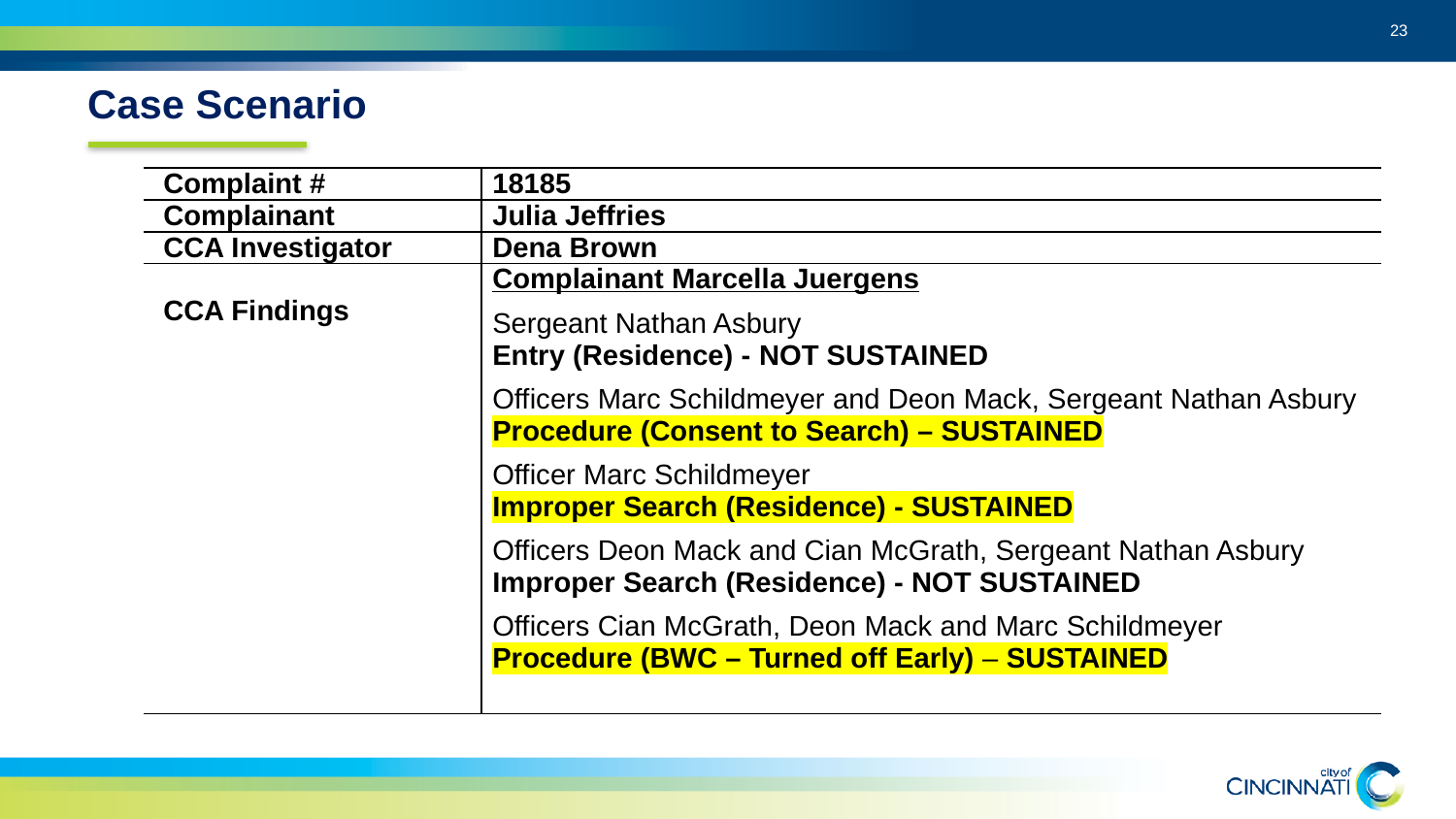

23
Case Scenario
| Complaint # | 18185 |
| --- | --- |
| Complainant | Julia Jeffries |
| CCA Investigator | Dena Brown |
| CCA Findings | Complainant Marcella Juergens Sergeant Nathan Asbury Entry (Residence) - NOT SUSTAINED Officers Marc Schildmeyer and Deon Mack, Sergeant Nathan Asbury Procedure (Consent to Search) – SUSTAINED Officer Marc Schildmeyer Improper Search (Residence) - SUSTAINED Officers Deon Mack and Cian McGrath, Sergeant Nathan Asbury Improper Search (Residence) - NOT SUSTAINED Officers Cian McGrath, Deon Mack and Marc Schildmeyer Procedure (BWC – Turned off Early) – SUSTAINED |